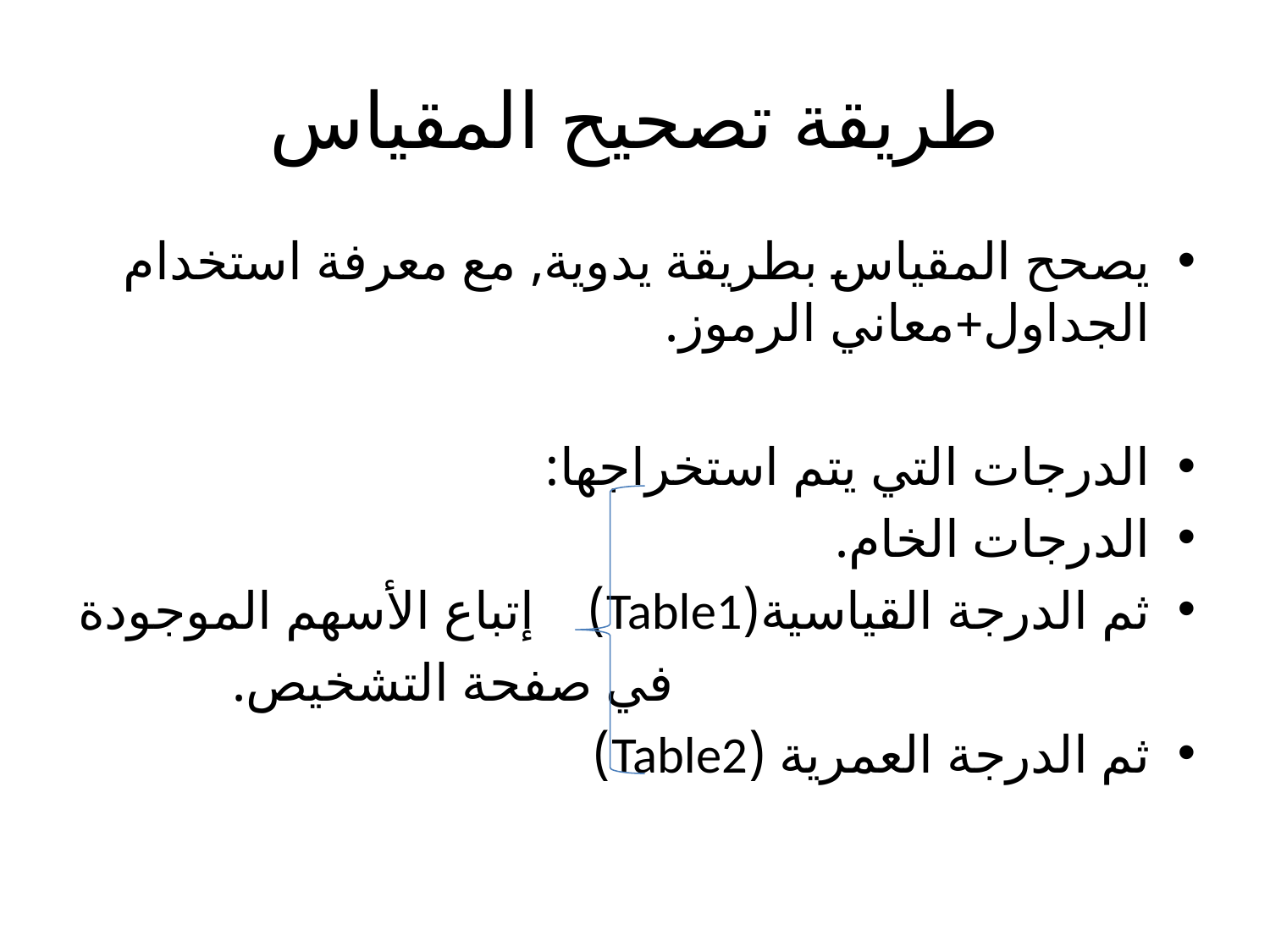

# طريقة تصحيح المقياس
يصحح المقياس بطريقة يدوية, مع معرفة استخدام الجداول+معاني الرموز.

الدرجات التي يتم استخراجها:
الدرجات الخام.
ثم الدرجة القياسية(Table1)    إتباع الأسهم الموجودة
                                       في صفحة التشخيص.
ثم الدرجة العمرية (Table2)